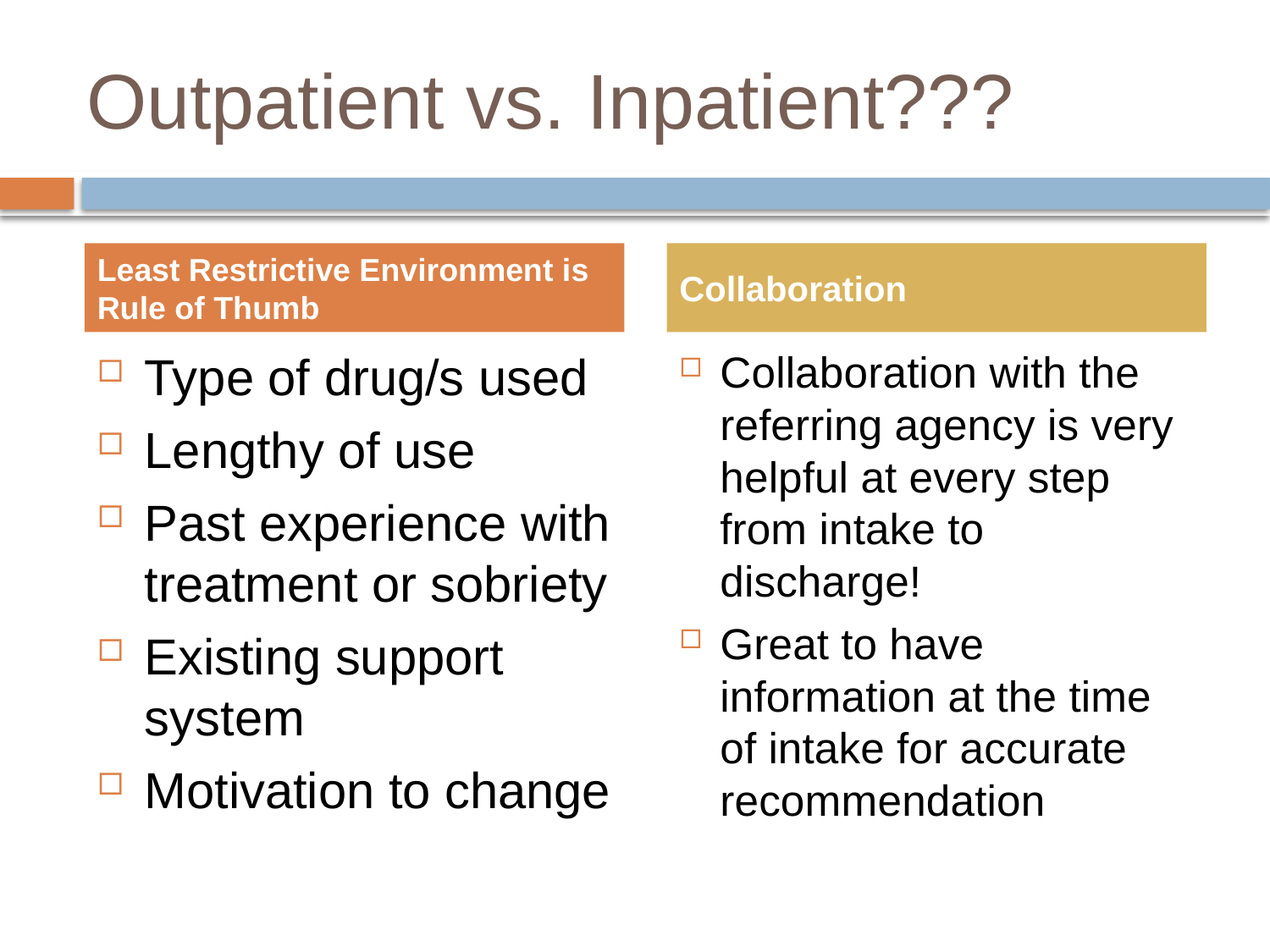

# Outpatient vs. Inpatient???
Least Restrictive Environment is Rule of Thumb
Collaboration
Type of drug/s used
Lengthy of use
Past experience with treatment or sobriety
Existing support system
Motivation to change
Collaboration with the referring agency is very helpful at every step from intake to discharge!
Great to have information at the time of intake for accurate recommendation